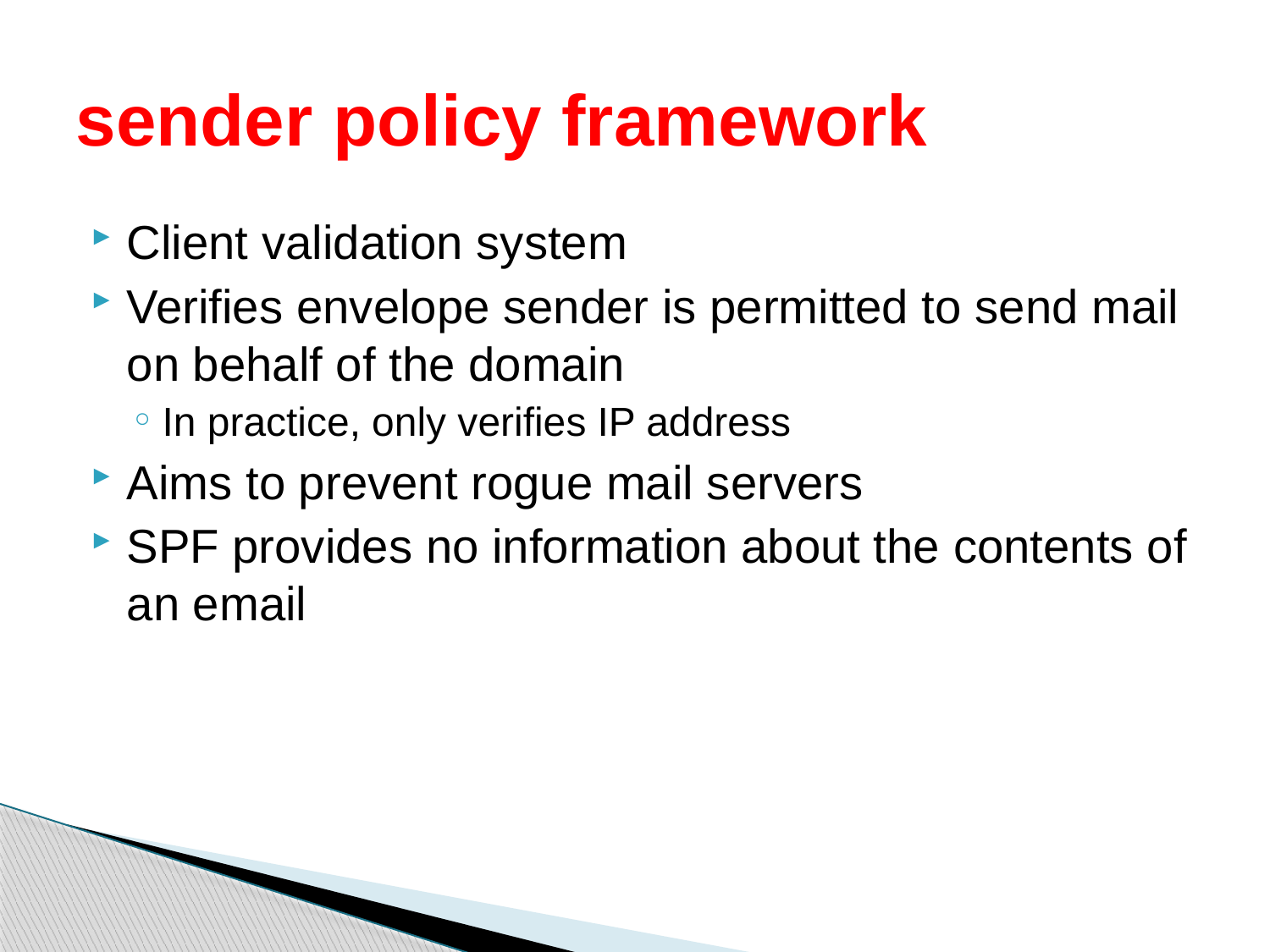

# sender policy framework
Client validation system
Verifies envelope sender is permitted to send mail on behalf of the domain
In practice, only verifies IP address
Aims to prevent rogue mail servers
SPF provides no information about the contents of an email